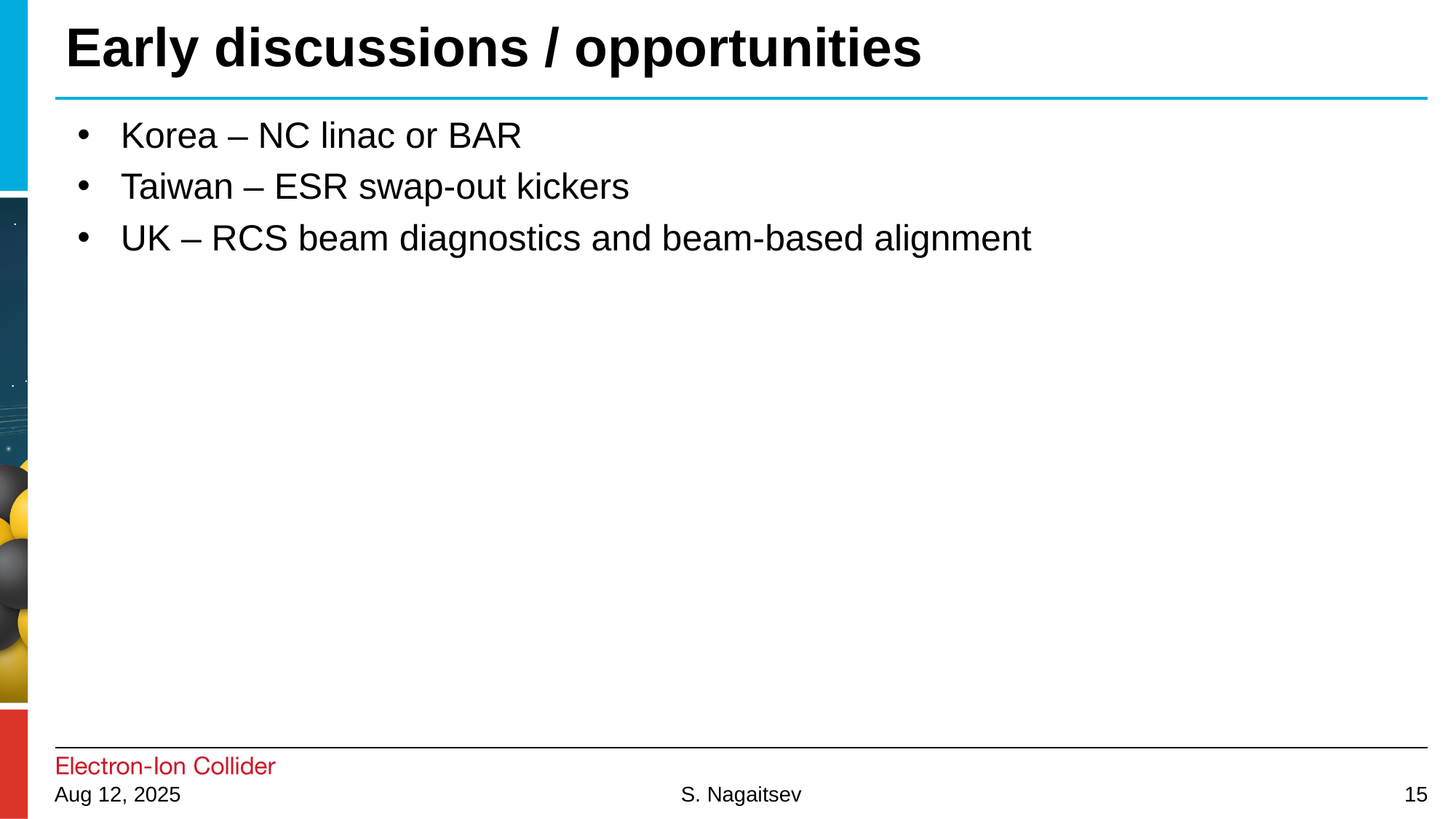

# Early discussions / opportunities
Korea – NC linac or BAR
Taiwan – ESR swap-out kickers
UK – RCS beam diagnostics and beam-based alignment